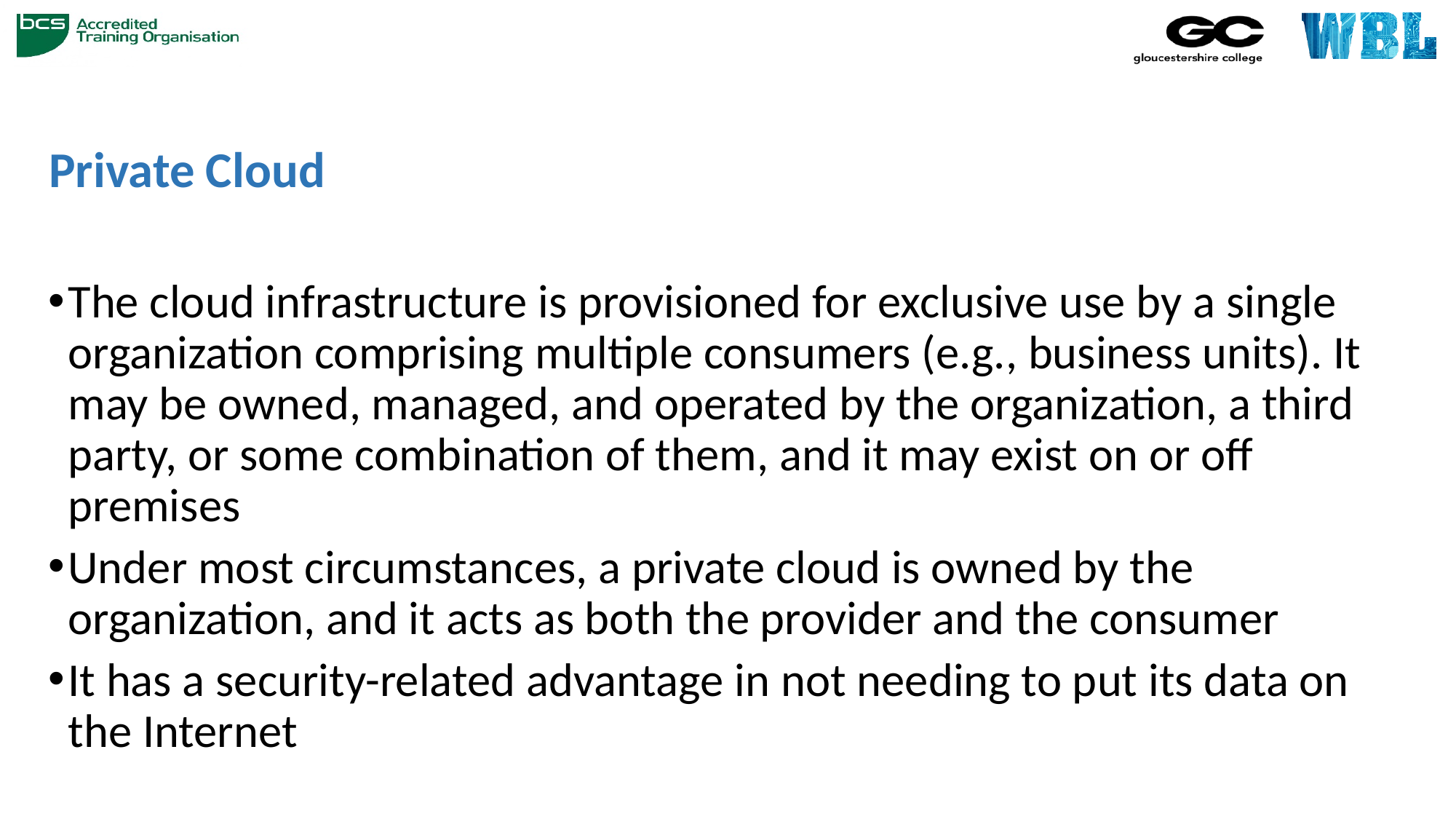

# Private Cloud
The cloud infrastructure is provisioned for exclusive use by a single organization comprising multiple consumers (e.g., business units). It may be owned, managed, and operated by the organization, a third party, or some combination of them, and it may exist on or off premises
Under most circumstances, a private cloud is owned by the organization, and it acts as both the provider and the consumer
It has a security-related advantage in not needing to put its data on the Internet